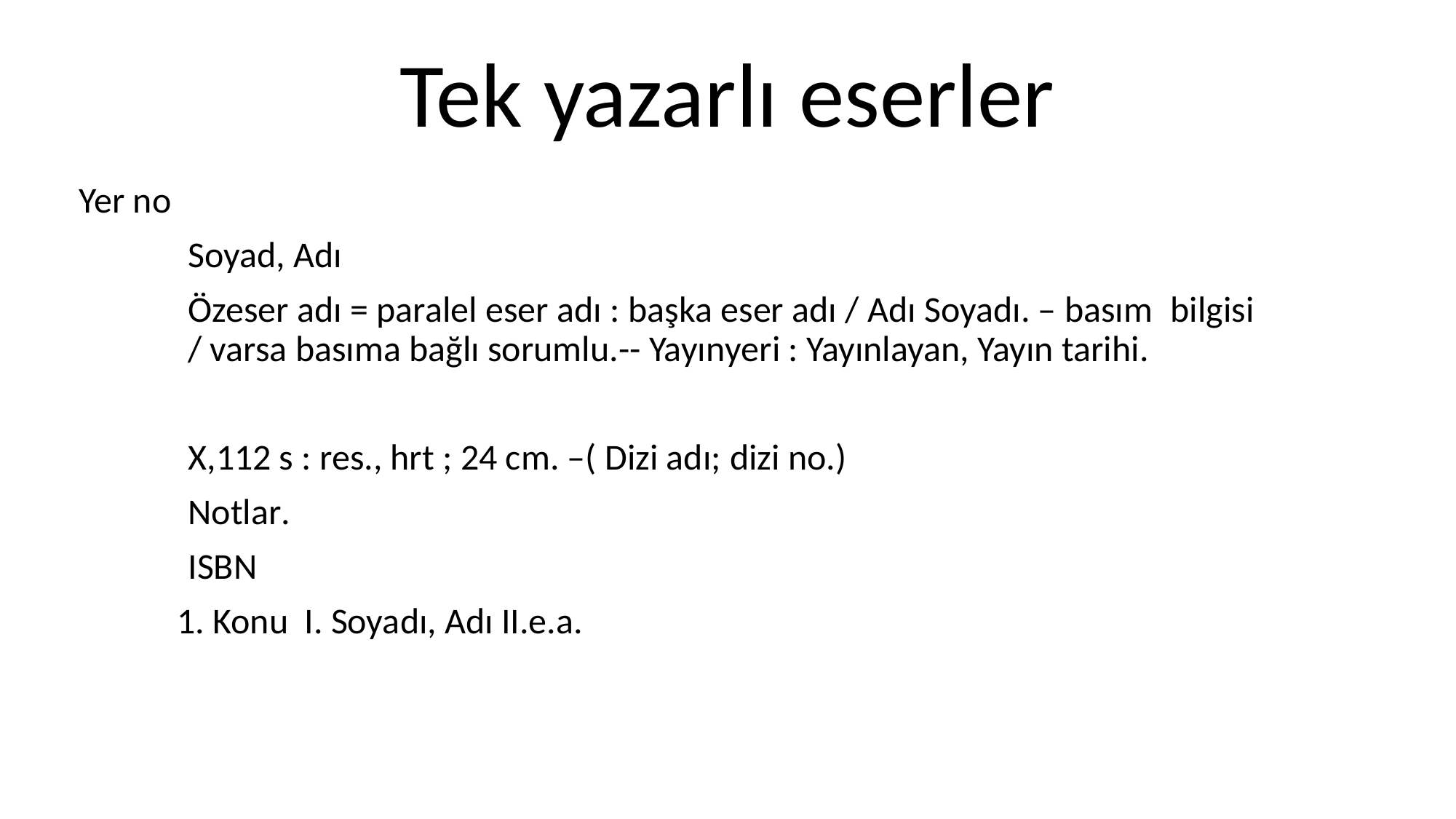

# Tek yazarlı eserler
Yer no
	Soyad, Adı
	Özeser adı = paralel eser adı : başka eser adı / Adı Soyadı. – basım 	bilgisi   	/ varsa basıma bağlı sorumlu.-- Yayınyeri : Yayınlayan, Yayın tarihi.

	X,112 s : res., hrt ; 24 cm. –( Dizi adı; dizi no.)
	Notlar.
	ISBN
            1. Konu  I. Soyadı, Adı II.e.a.